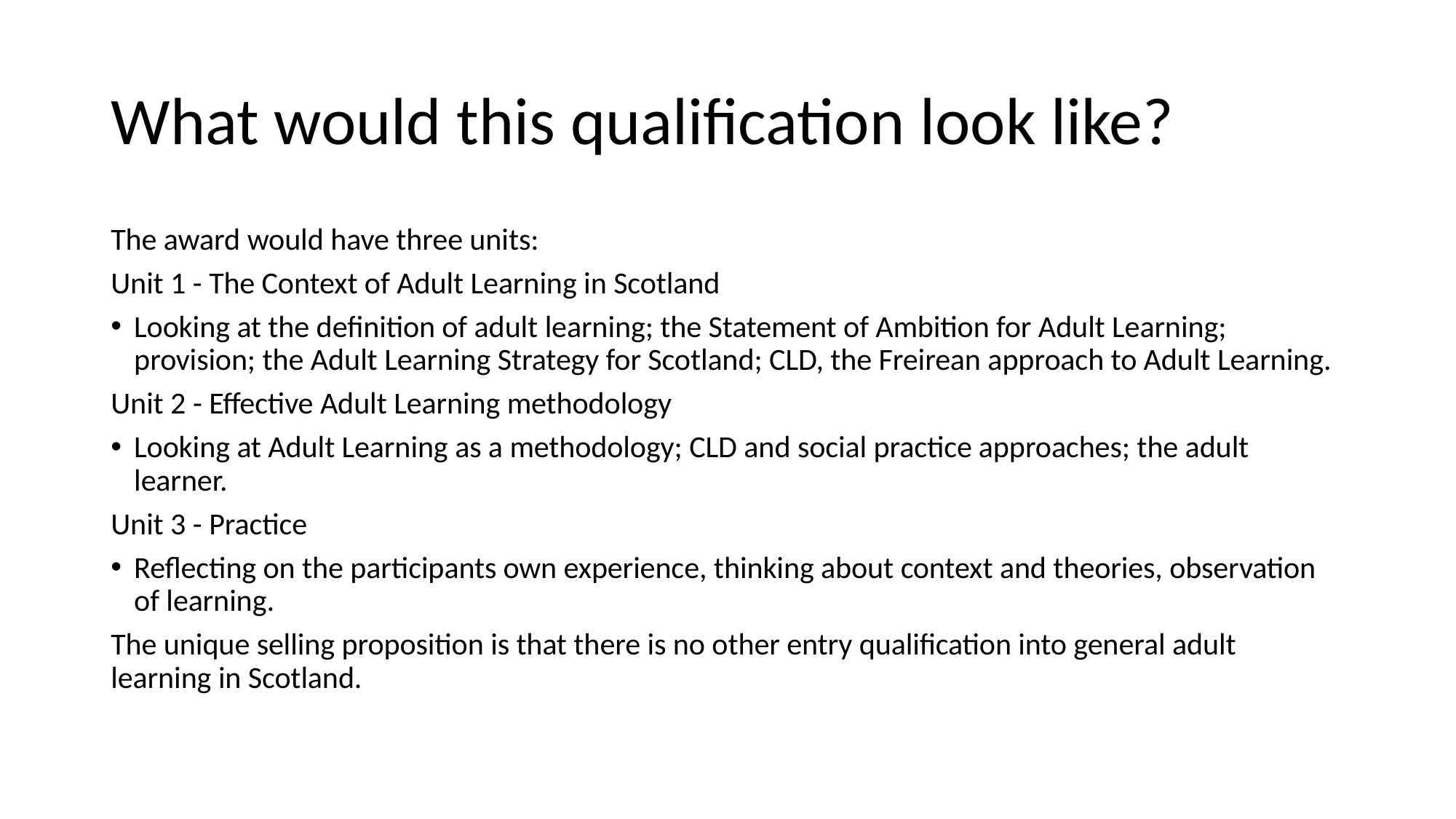

# What would this qualification look like?
The award would have three units:
Unit 1 - The Context of Adult Learning in Scotland
Looking at the definition of adult learning; the Statement of Ambition for Adult Learning; provision; the Adult Learning Strategy for Scotland; CLD, the Freirean approach to Adult Learning.
Unit 2 - Effective Adult Learning methodology
Looking at Adult Learning as a methodology; CLD and social practice approaches; the adult learner.
Unit 3 - Practice
Reflecting on the participants own experience, thinking about context and theories, observation of learning.
The unique selling proposition is that there is no other entry qualification into general adult learning in Scotland.